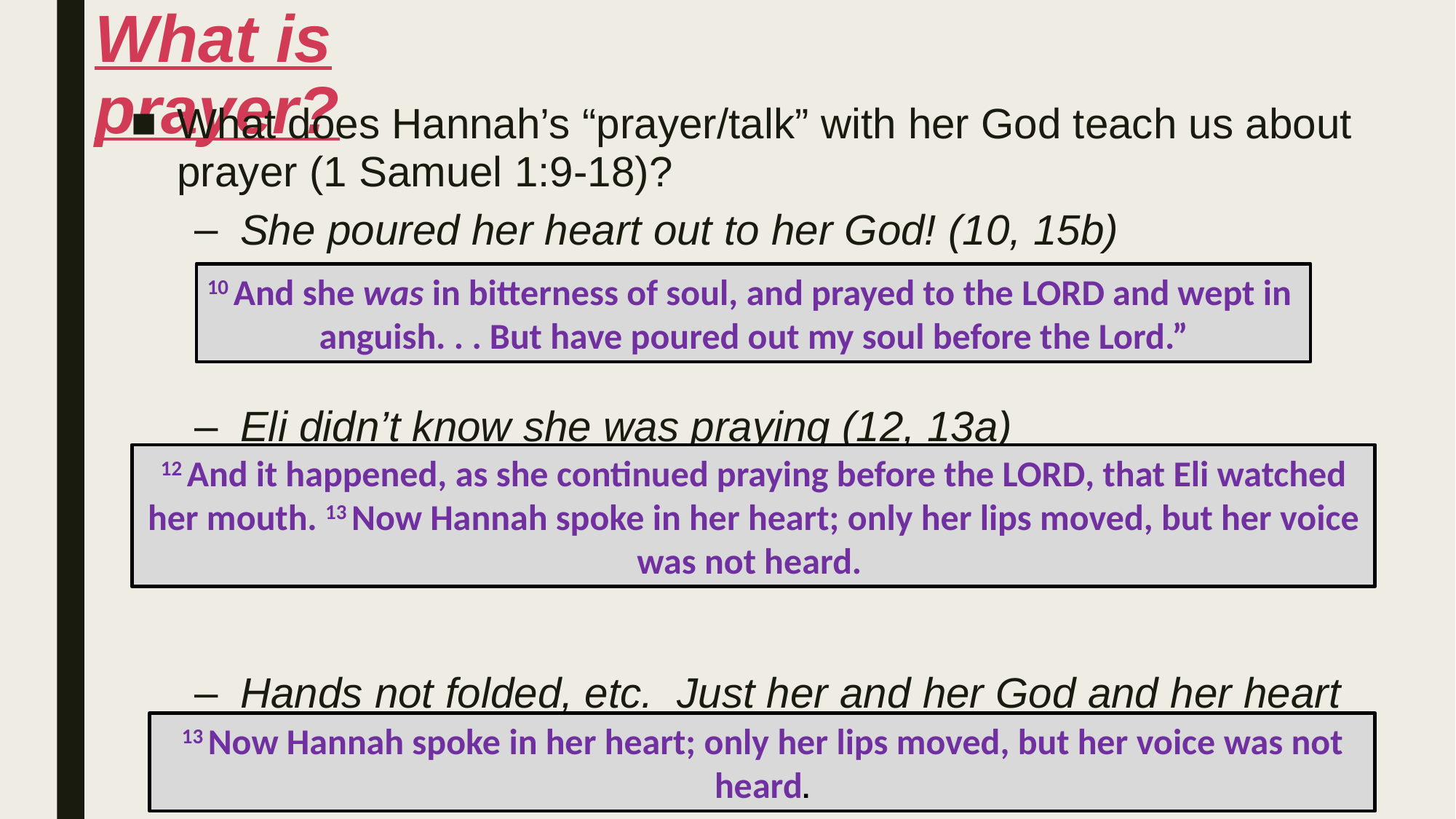

# What is prayer?
What does Hannah’s “prayer/talk” with her God teach us about prayer (1 Samuel 1:9-18)?
She poured her heart out to her God! (10, 15b)

Eli didn’t know she was praying (12, 13a)

Hands not folded, etc.  Just her and her God and her heart and her desires  (13)

10 And she was in bitterness of soul, and prayed to the Lord and wept in
anguish. . . But have poured out my soul before the Lord.”
12 And it happened, as she continued praying before the Lord, that Eli watched her mouth. 13 Now Hannah spoke in her heart; only her lips moved, but her voice was not heard.
13 Now Hannah spoke in her heart; only her lips moved, but her voice was not heard.